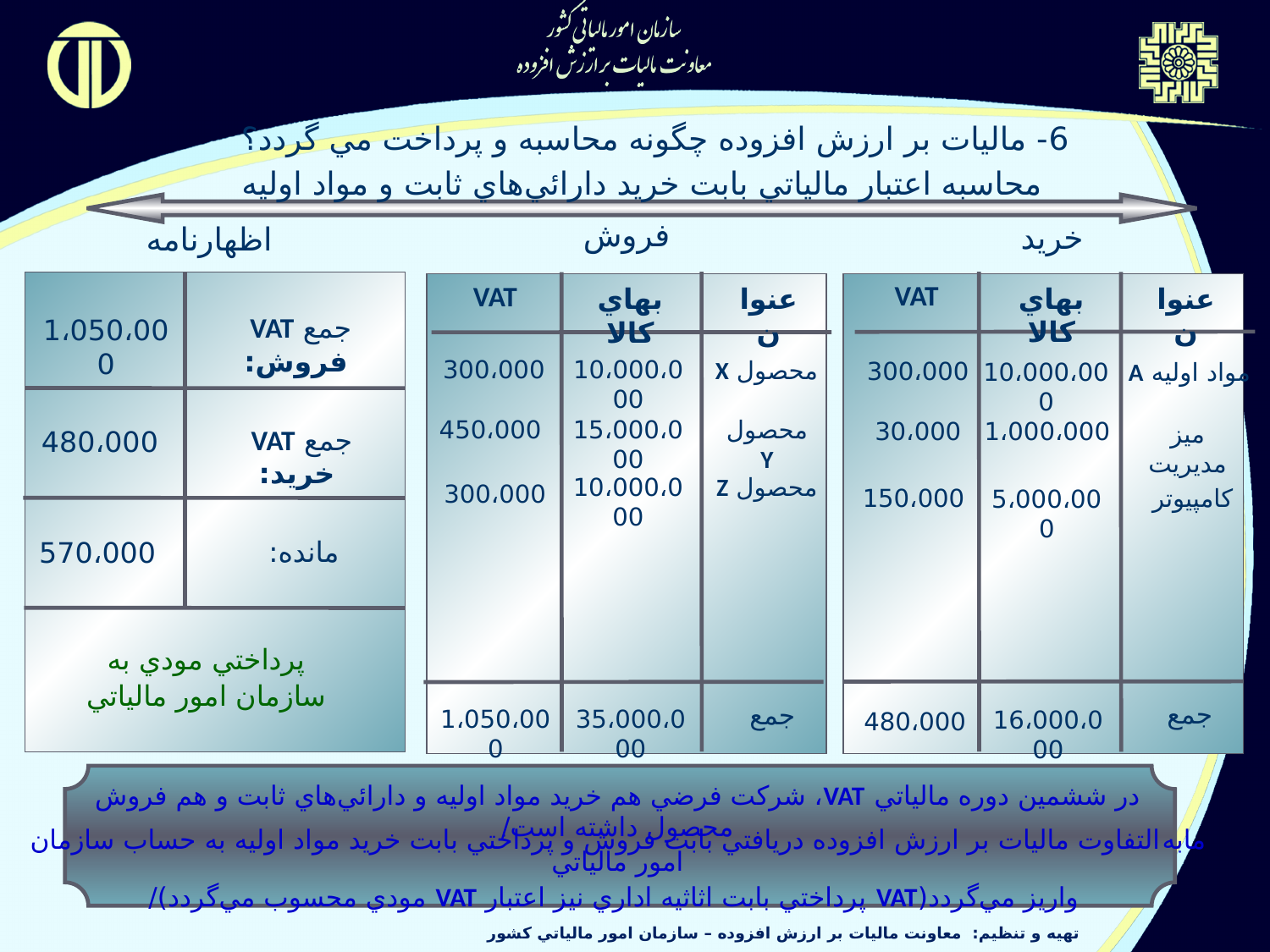

6- ماليات بر ارزش افزوده چگونه محاسبه و پرداخت مي گردد؟
محاسبه اعتبار مالياتي بابت خريد دارائي‌هاي ثابت و مواد اوليه

فروش
خريد
اظهارنامه

VAT

VAT

بهاي كالا
عنوان
بهاي كالا
عنوان
جمع VAT  فروش:
1،050،000

300،000
10،000،000
محصول X
300،000
10،000،000
مواد اوليه A

450،000
15،000،000
محصول Y
30،000
1،000،000
ميز مديريت
جمع VAT  خريد:
480،000
10،000،000
محصول Z
300،000
150،000
كامپيوتر
5،000،000

مانده:
570،000

پرداختي مودي به سازمان امور مالياتي

جمع
جمع
1،050،000
35،000،000
16،000،000
480،000

در ششمين دوره مالياتي VAT، شركت فرضي هم خريد مواد اوليه و دارائي‌هاي ثابت و هم فروش محصول داشته است/
مابه‌التفاوت ماليات بر ارزش افزوده دريافتي بابت فروش و پرداختي بابت خريد مواد اوليه به حساب سازمان امور مالياتي
 واريز مي‌گردد(VAT پرداختي بابت اثاثيه اداري نيز اعتبار VAT مودي محسوب مي‌گردد)/